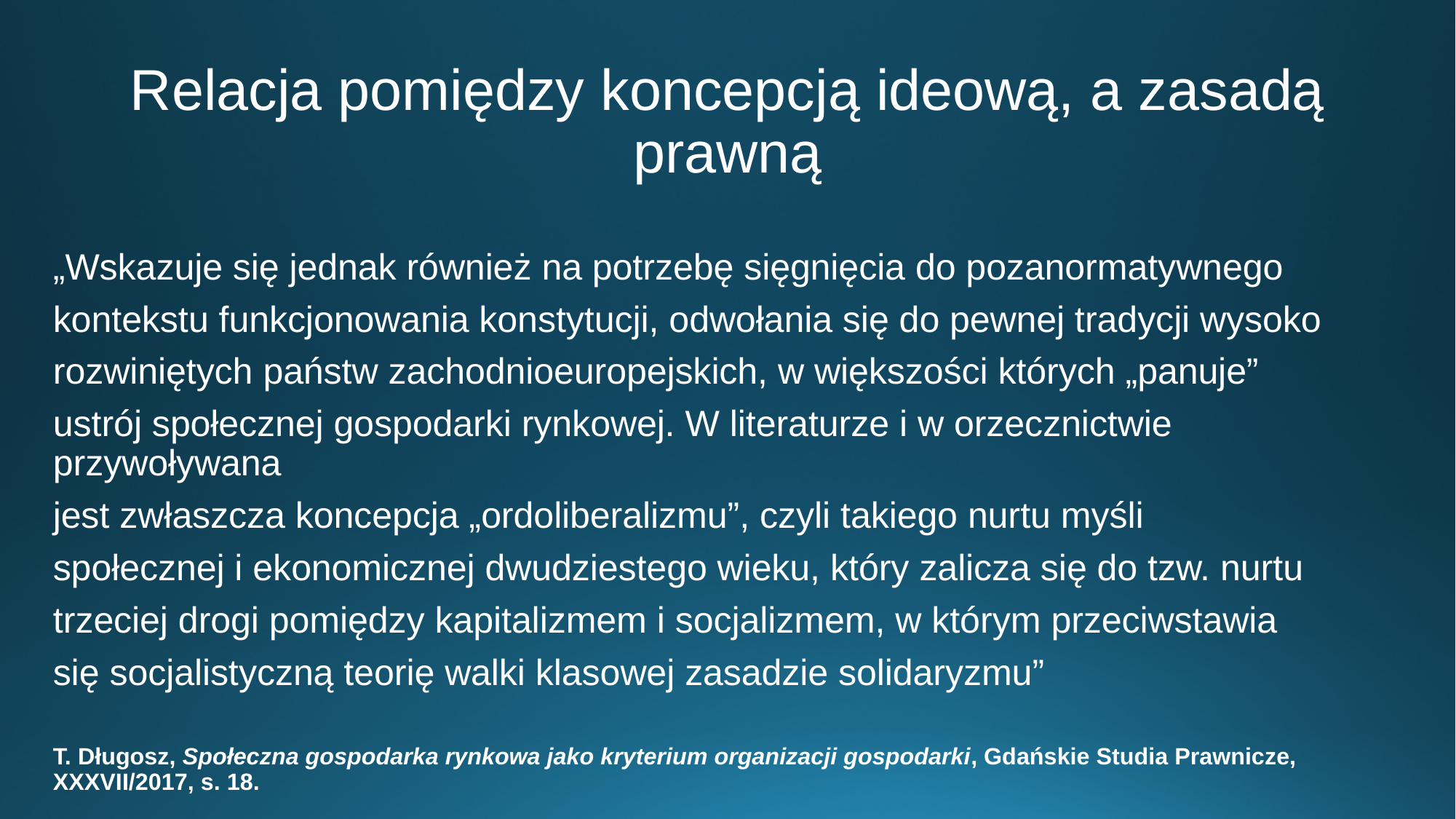

# Relacja pomiędzy koncepcją ideową, a zasadą prawną
„Wskazuje się jednak również na potrzebę sięgnięcia do pozanormatywnego
kontekstu funkcjonowania konstytucji, odwołania się do pewnej tradycji wysoko
rozwiniętych państw zachodnioeuropejskich, w większości których „panuje”
ustrój społecznej gospodarki rynkowej. W literaturze i w orzecznictwie przywoływana
jest zwłaszcza koncepcja „ordoliberalizmu”, czyli takiego nurtu myśli
społecznej i ekonomicznej dwudziestego wieku, który zalicza się do tzw. nurtu
trzeciej drogi pomiędzy kapitalizmem i socjalizmem, w którym przeciwstawia
się socjalistyczną teorię walki klasowej zasadzie solidaryzmu”

T. Długosz, Społeczna gospodarka rynkowa jako kryterium organizacji gospodarki, Gdańskie Studia Prawnicze, XXXVII/2017, s. 18.